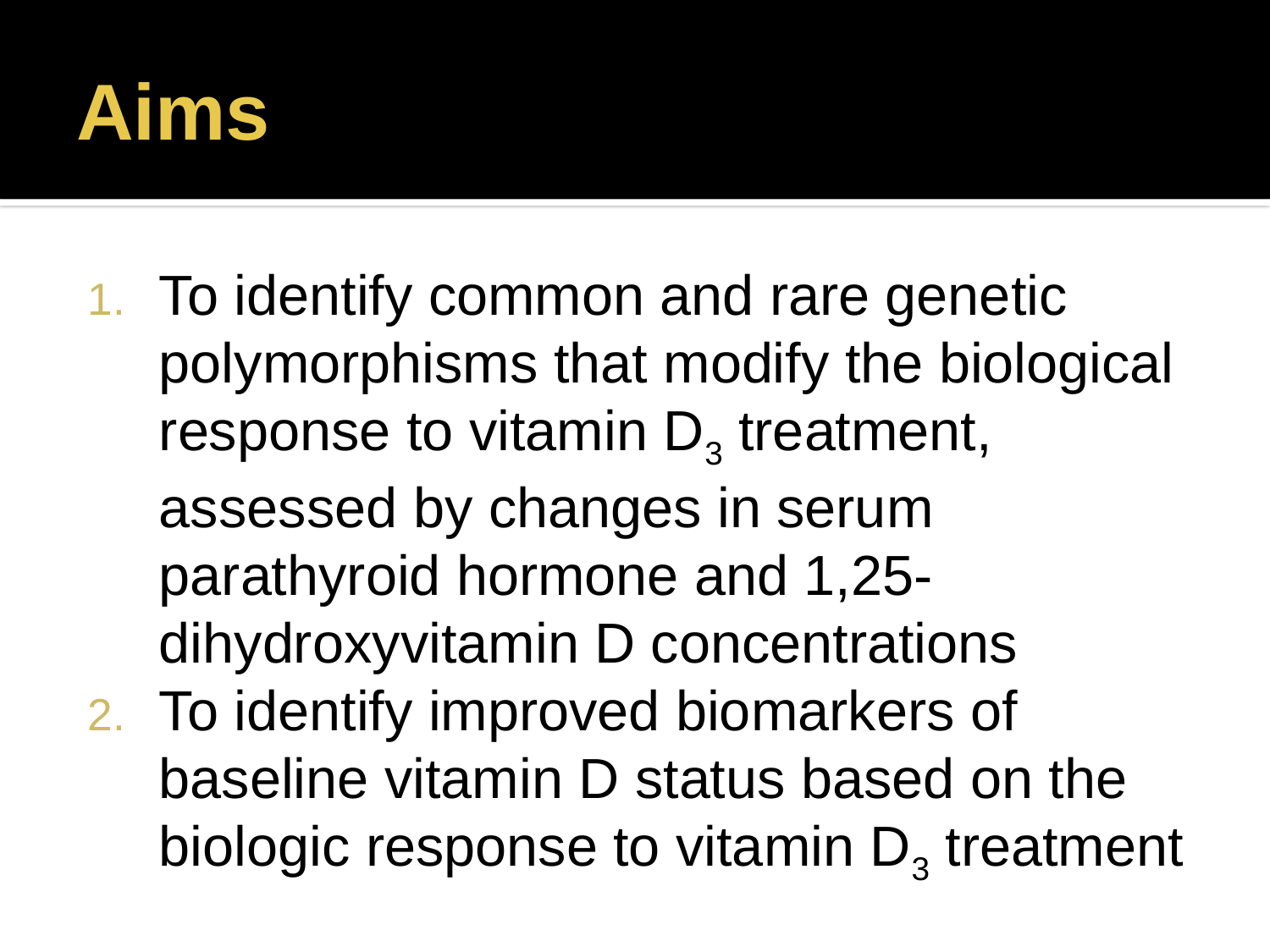

# Aims
To identify common and rare genetic polymorphisms that modify the biological response to vitamin D3 treatment, assessed by changes in serum parathyroid hormone and 1,25-dihydroxyvitamin D concentrations
To identify improved biomarkers of baseline vitamin D status based on the biologic response to vitamin D3 treatment